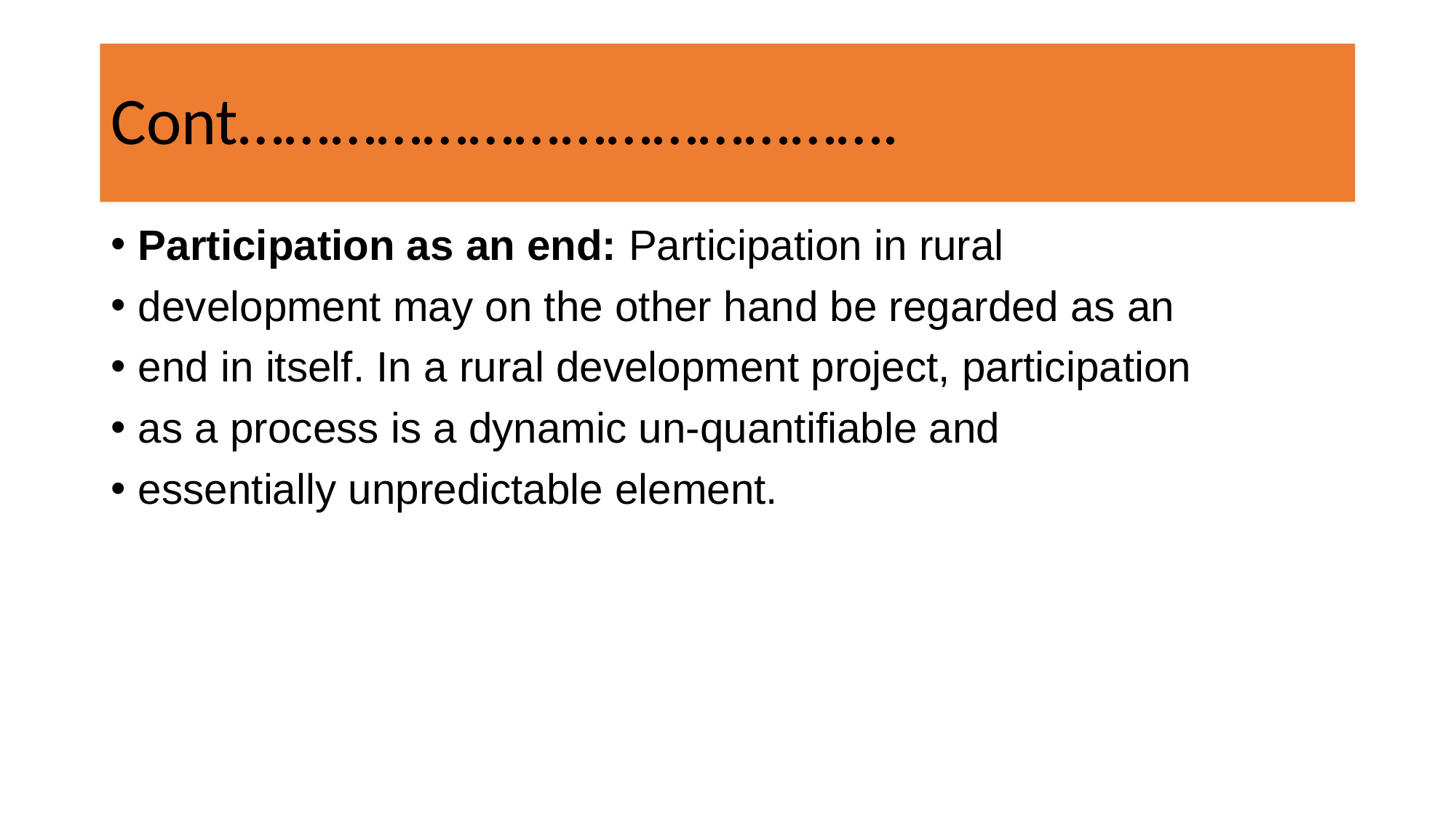

# Cont…………………………………….
Participation as an end: Participation in rural
development may on the other hand be regarded as an
end in itself. In a rural development project, participation
as a process is a dynamic un-quantifiable and
essentially unpredictable element.